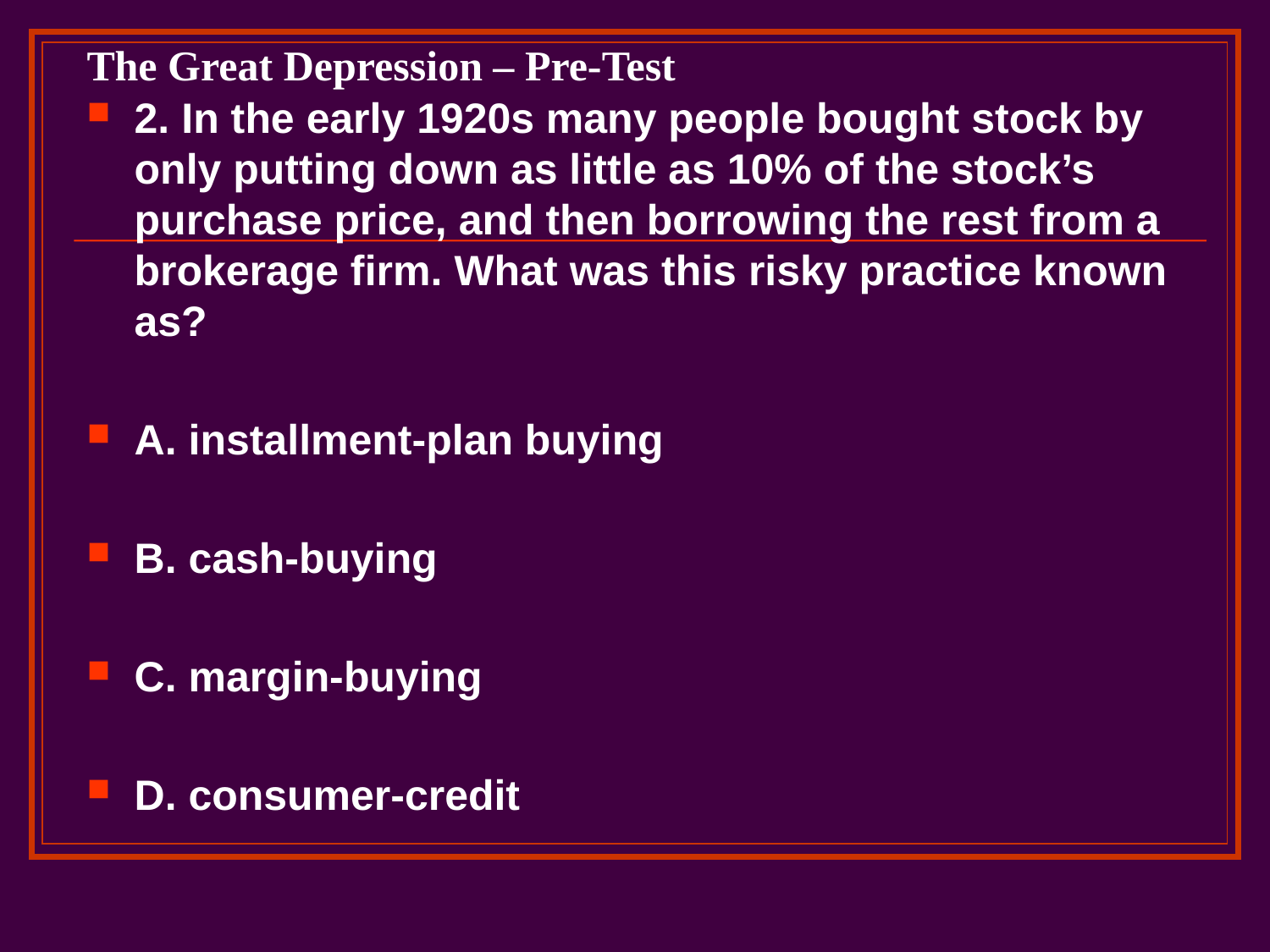

# The Great Depression – Pre-Test
2. In the early 1920s many people bought stock by only putting down as little as 10% of the stock’s purchase price, and then borrowing the rest from a brokerage firm. What was this risky practice known as?

A. installment-plan buying

B. cash-buying

C. margin-buying

D. consumer-credit